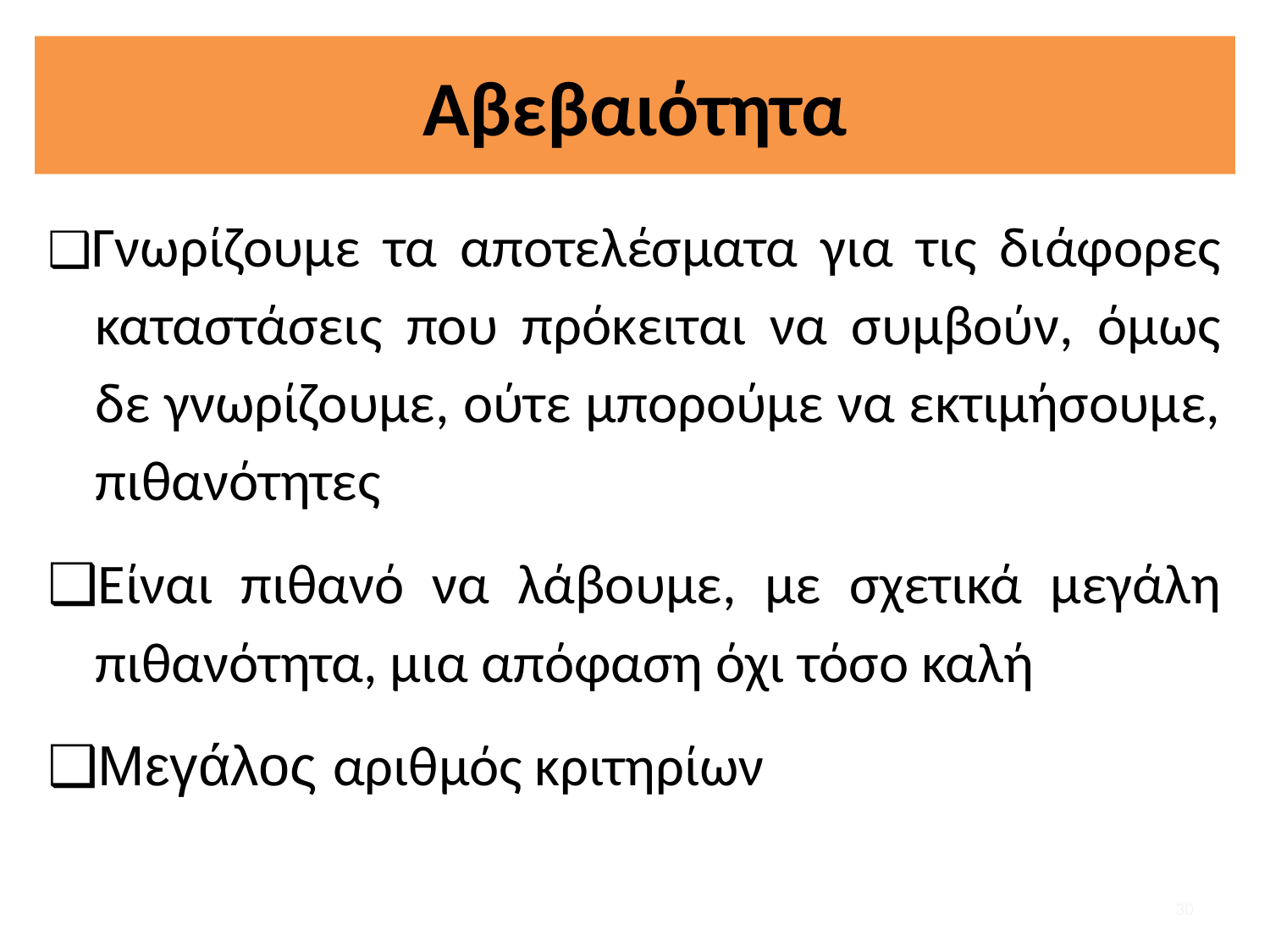

# Αβεβαιότητα
❑Γνωρίζουμε τα αποτελέσματα για τις διάφορες καταστάσεις που πρόκειται να συμβούν, όμως δε γνωρίζουμε, ούτε μπορούμε να εκτιμήσουμε, πιθανότητες
❑Είναι πιθανό να λάβουμε, με σχετικά μεγάλη πιθανότητα, μια απόφαση όχι τόσο καλή
❑Μεγάλος αριθμός κριτηρίων

30